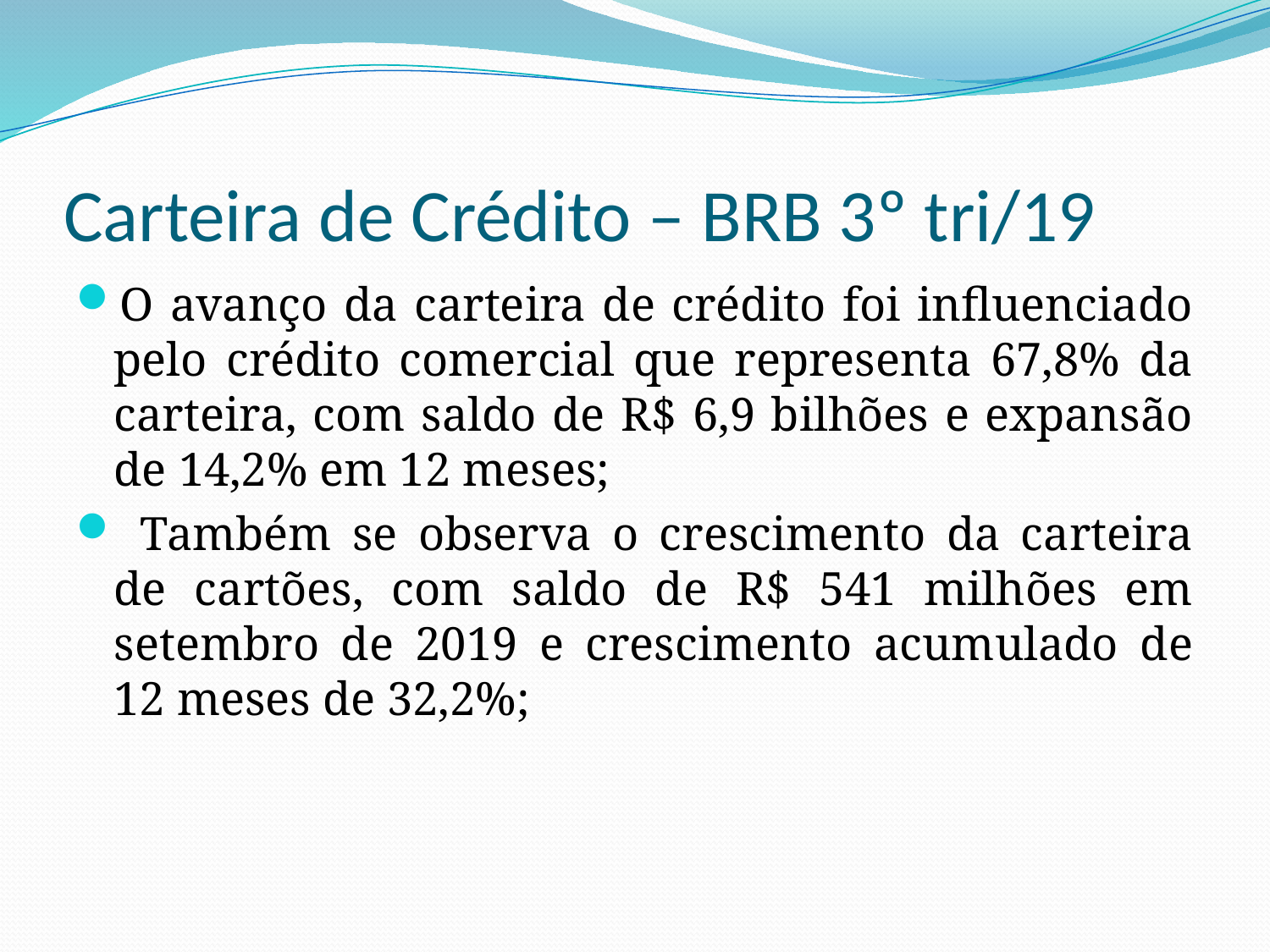

# Carteira de Crédito – BRB 3º tri/19
O avanço da carteira de crédito foi influenciado pelo crédito comercial que representa 67,8% da carteira, com saldo de R$ 6,9 bilhões e expansão de 14,2% em 12 meses;
 Também se observa o crescimento da carteira de cartões, com saldo de R$ 541 milhões em setembro de 2019 e crescimento acumulado de 12 meses de 32,2%;